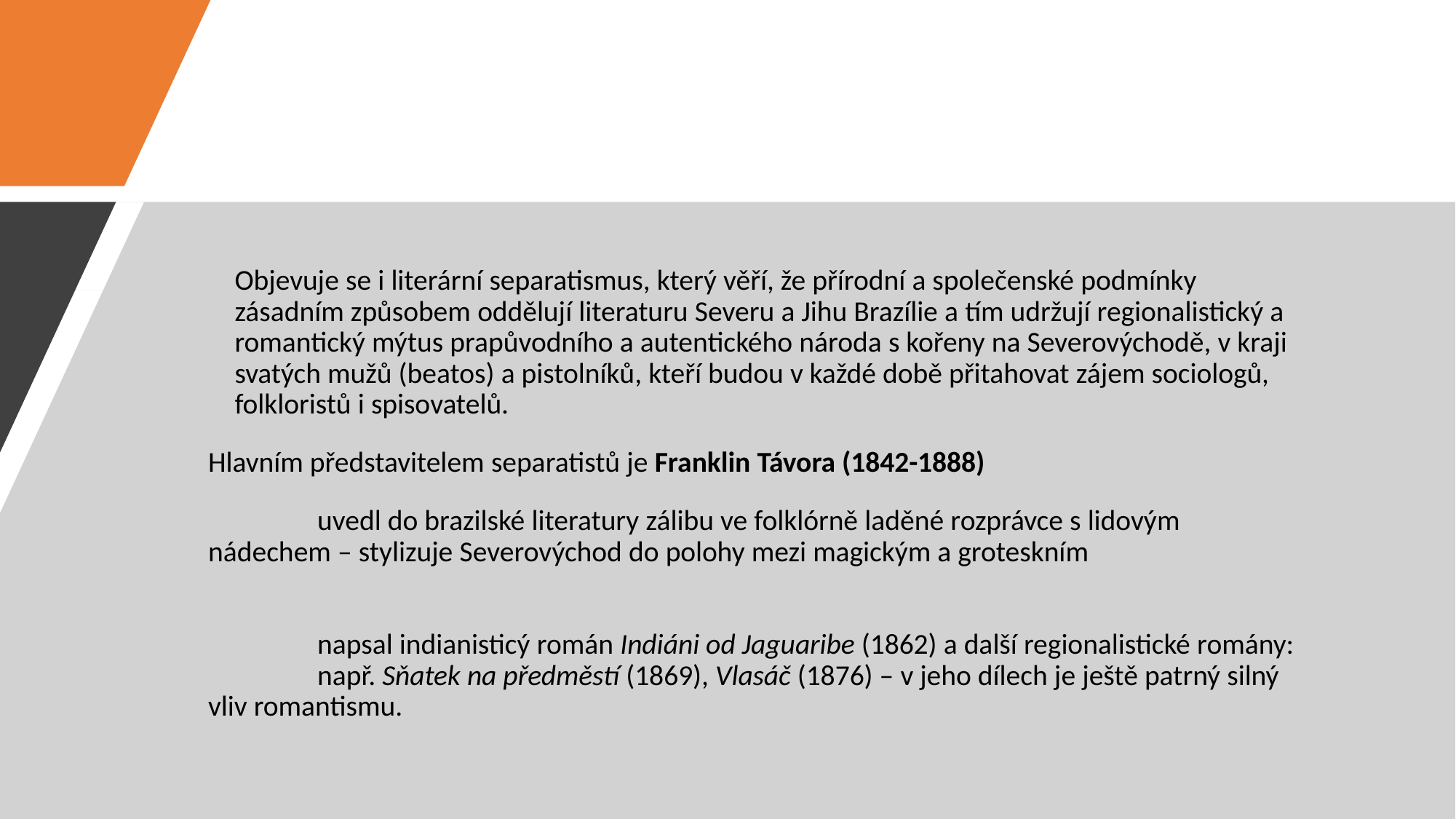

#

Objevuje se i literární separatismus, který věří, že přírodní a společenské podmínky zásadním způsobem oddělují literaturu Severu a Jihu Brazílie a tím udržují regionalistický a romantický mýtus prapůvodního a autentického národa s kořeny na Severovýchodě, v kraji svatých mužů (beatos) a pistolníků, kteří budou v každé době přitahovat zájem sociologů, folkloristů i spisovatelů.
Hlavním představitelem separatistů je Franklin Távora (1842-1888)
	uvedl do brazilské literatury zálibu ve folklórně laděné rozprávce s lidovým 	nádechem – stylizuje Severovýchod do polohy mezi magickým a groteskním

	napsal indianisticý román Indiáni od Jaguaribe (1862) a další regionalistické romány: 	např. Sňatek na předměstí (1869), Vlasáč (1876) – v jeho dílech je ještě patrný silný 	vliv romantismu.